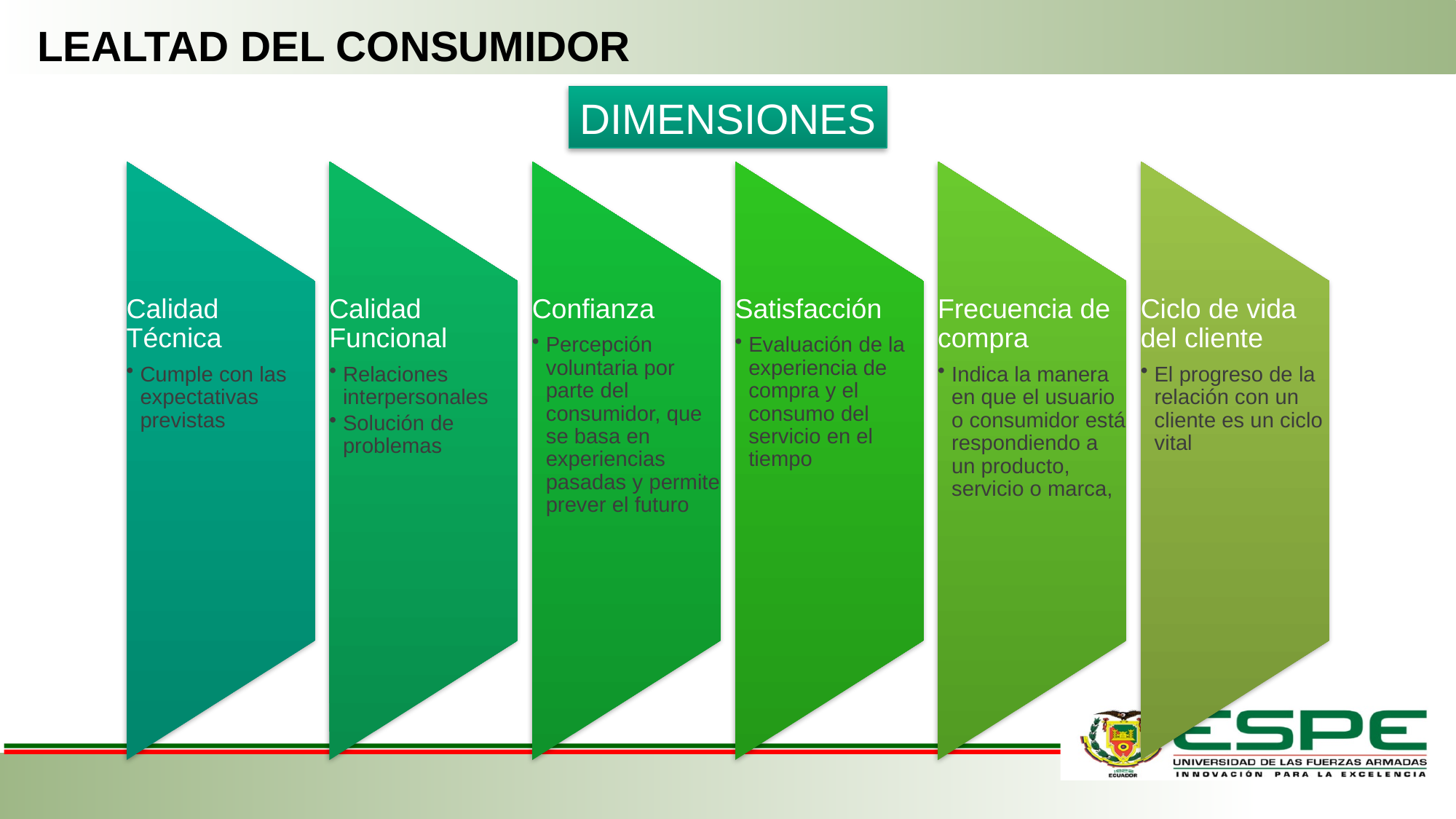

LEALTAD DEL CONSUMIDOR
DIMENSIONES
Calidad Técnica
Cumple con las expectativas previstas
Calidad Funcional
Relaciones  interpersonales
Solución de problemas
Confianza
Percepción voluntaria por parte del consumidor, que se basa en experiencias pasadas y permite prever el futuro
Satisfacción
Evaluación de la experiencia de compra y el consumo del servicio en el tiempo
Frecuencia de compra
Indica la manera en que el usuario o consumidor está respondiendo a un producto, servicio o marca,
Ciclo de vida del cliente
El progreso de la relación con un cliente es un ciclo vital